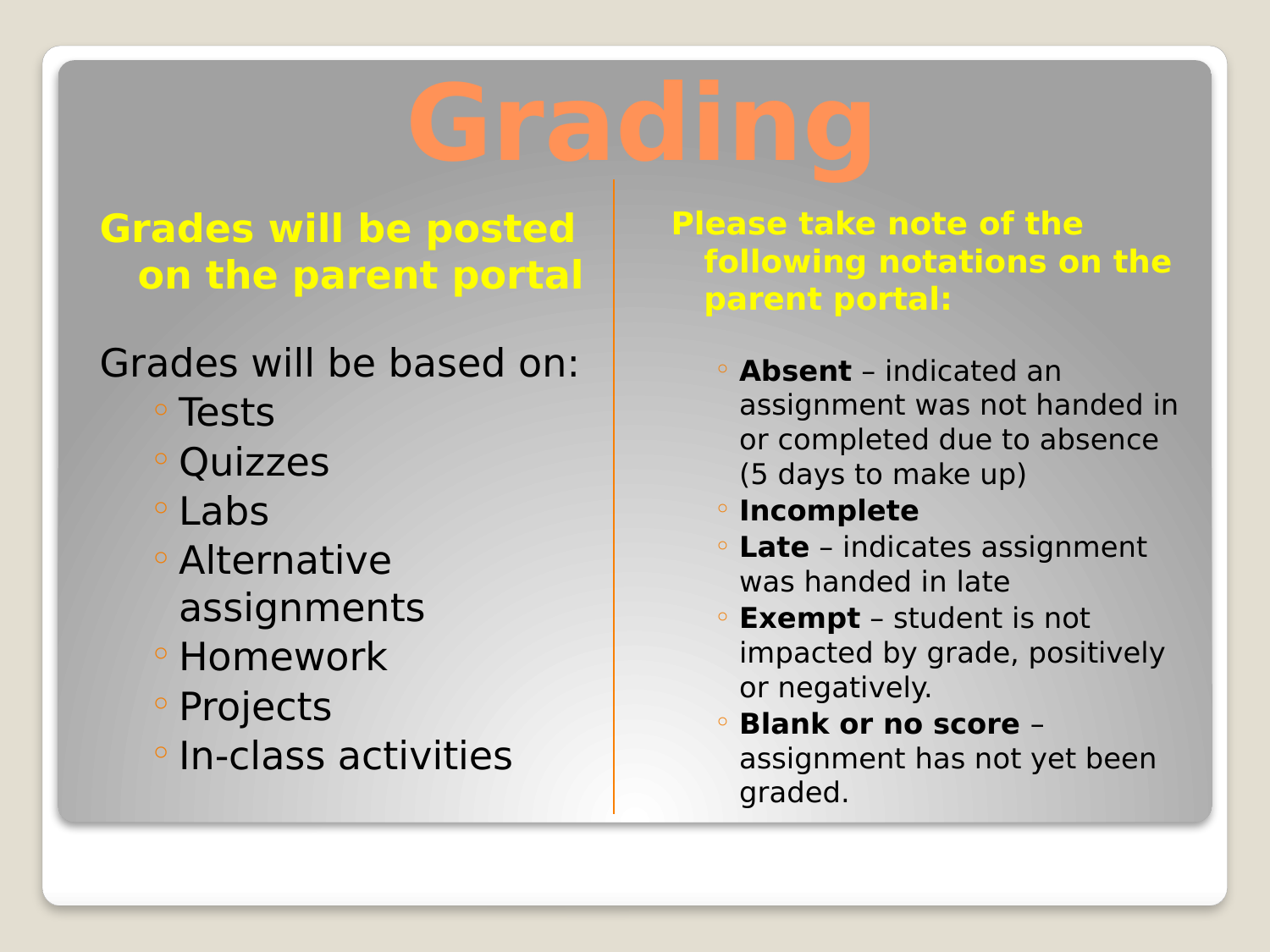

# Grading
Grades will be posted on the parent portal

Grades will be based on:
Tests
Quizzes
Labs
Alternative assignments
Homework
Projects
In-class activities
Please take note of the following notations on the parent portal:

Absent – indicated an assignment was not handed in or completed due to absence (5 days to make up)
Incomplete
Late – indicates assignment was handed in late
Exempt – student is not impacted by grade, positively or negatively.
Blank or no score – assignment has not yet been graded.